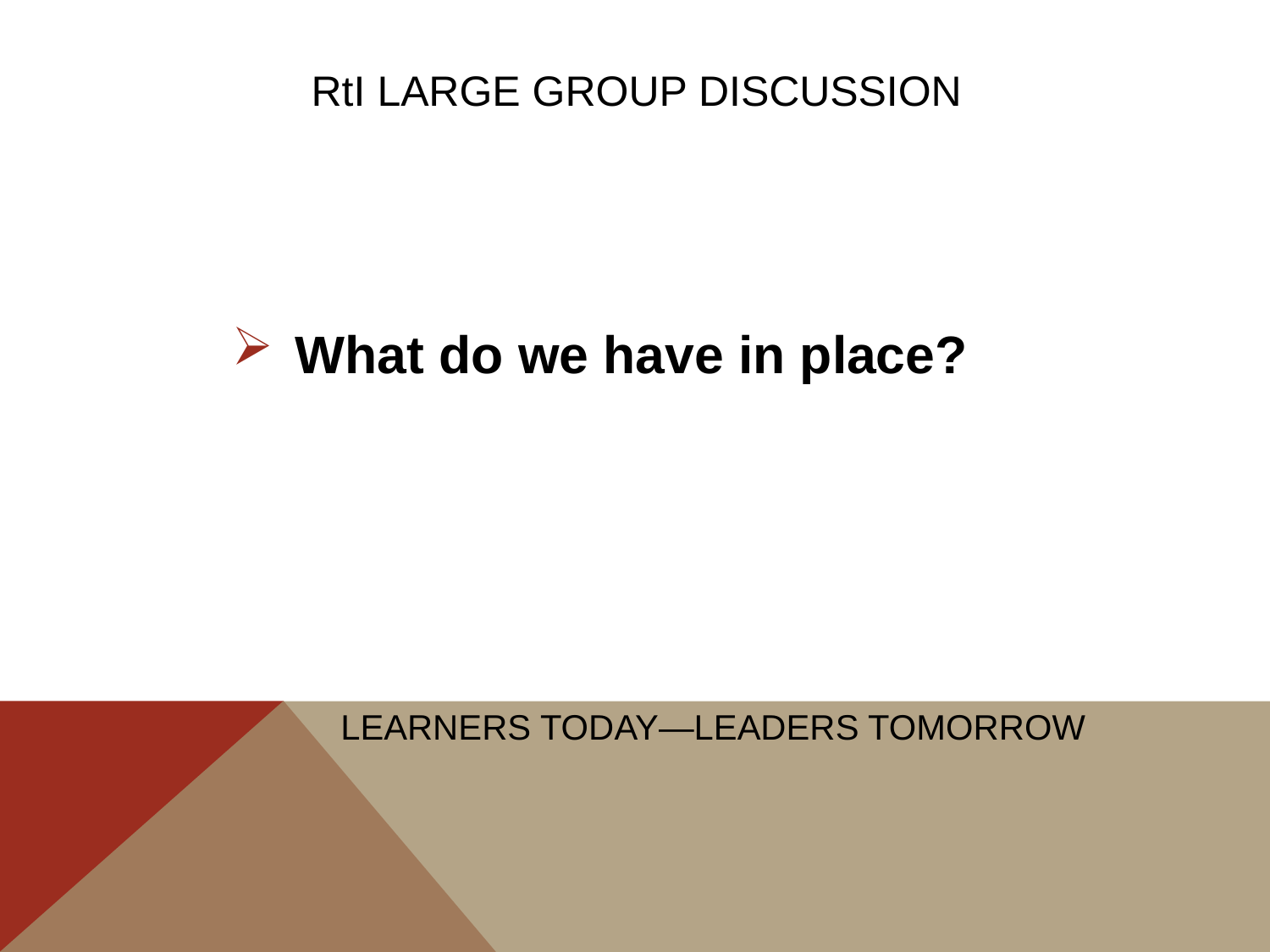

# RtI large group discussion

What do we have in place?

Learners Today—Leaders Tomorrow